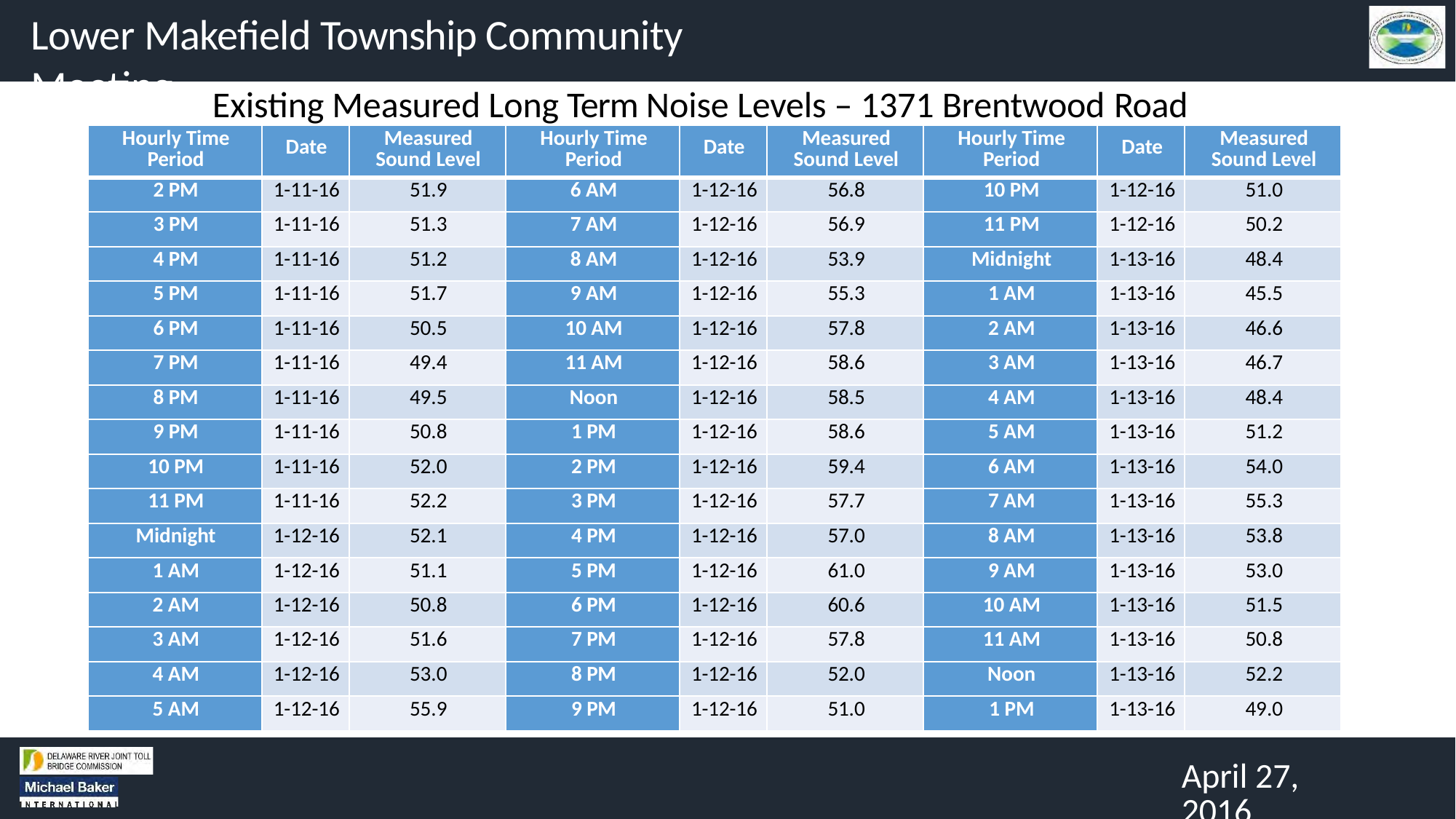

# Lower Makefield Township Community Meeting

Existing Measured Long Term Noise Levels – 1371 Brentwood Road
| Hourly Time Period | Date | Measured Sound Level | Hourly Time Period | Date | Measured Sound Level | Hourly Time Period | Date | Measured Sound Level |
| --- | --- | --- | --- | --- | --- | --- | --- | --- |
| 2 PM | 1-11-16 | 51.9 | 6 AM | 1-12-16 | 56.8 | 10 PM | 1-12-16 | 51.0 |
| 3 PM | 1-11-16 | 51.3 | 7 AM | 1-12-16 | 56.9 | 11 PM | 1-12-16 | 50.2 |
| 4 PM | 1-11-16 | 51.2 | 8 AM | 1-12-16 | 53.9 | Midnight | 1-13-16 | 48.4 |
| 5 PM | 1-11-16 | 51.7 | 9 AM | 1-12-16 | 55.3 | 1 AM | 1-13-16 | 45.5 |
| 6 PM | 1-11-16 | 50.5 | 10 AM | 1-12-16 | 57.8 | 2 AM | 1-13-16 | 46.6 |
| 7 PM | 1-11-16 | 49.4 | 11 AM | 1-12-16 | 58.6 | 3 AM | 1-13-16 | 46.7 |
| 8 PM | 1-11-16 | 49.5 | Noon | 1-12-16 | 58.5 | 4 AM | 1-13-16 | 48.4 |
| 9 PM | 1-11-16 | 50.8 | 1 PM | 1-12-16 | 58.6 | 5 AM | 1-13-16 | 51.2 |
| 10 PM | 1-11-16 | 52.0 | 2 PM | 1-12-16 | 59.4 | 6 AM | 1-13-16 | 54.0 |
| 11 PM | 1-11-16 | 52.2 | 3 PM | 1-12-16 | 57.7 | 7 AM | 1-13-16 | 55.3 |
| Midnight | 1-12-16 | 52.1 | 4 PM | 1-12-16 | 57.0 | 8 AM | 1-13-16 | 53.8 |
| 1 AM | 1-12-16 | 51.1 | 5 PM | 1-12-16 | 61.0 | 9 AM | 1-13-16 | 53.0 |
| 2 AM | 1-12-16 | 50.8 | 6 PM | 1-12-16 | 60.6 | 10 AM | 1-13-16 | 51.5 |
| 3 AM | 1-12-16 | 51.6 | 7 PM | 1-12-16 | 57.8 | 11 AM | 1-13-16 | 50.8 |
| 4 AM | 1-12-16 | 53.0 | 8 PM | 1-12-16 | 52.0 | Noon | 1-13-16 | 52.2 |
| 5 AM | 1-12-16 | 55.9 | 9 PM | 1-12-16 | 51.0 | 1 PM | 1-13-16 | 49.0 |

April 27, 2016